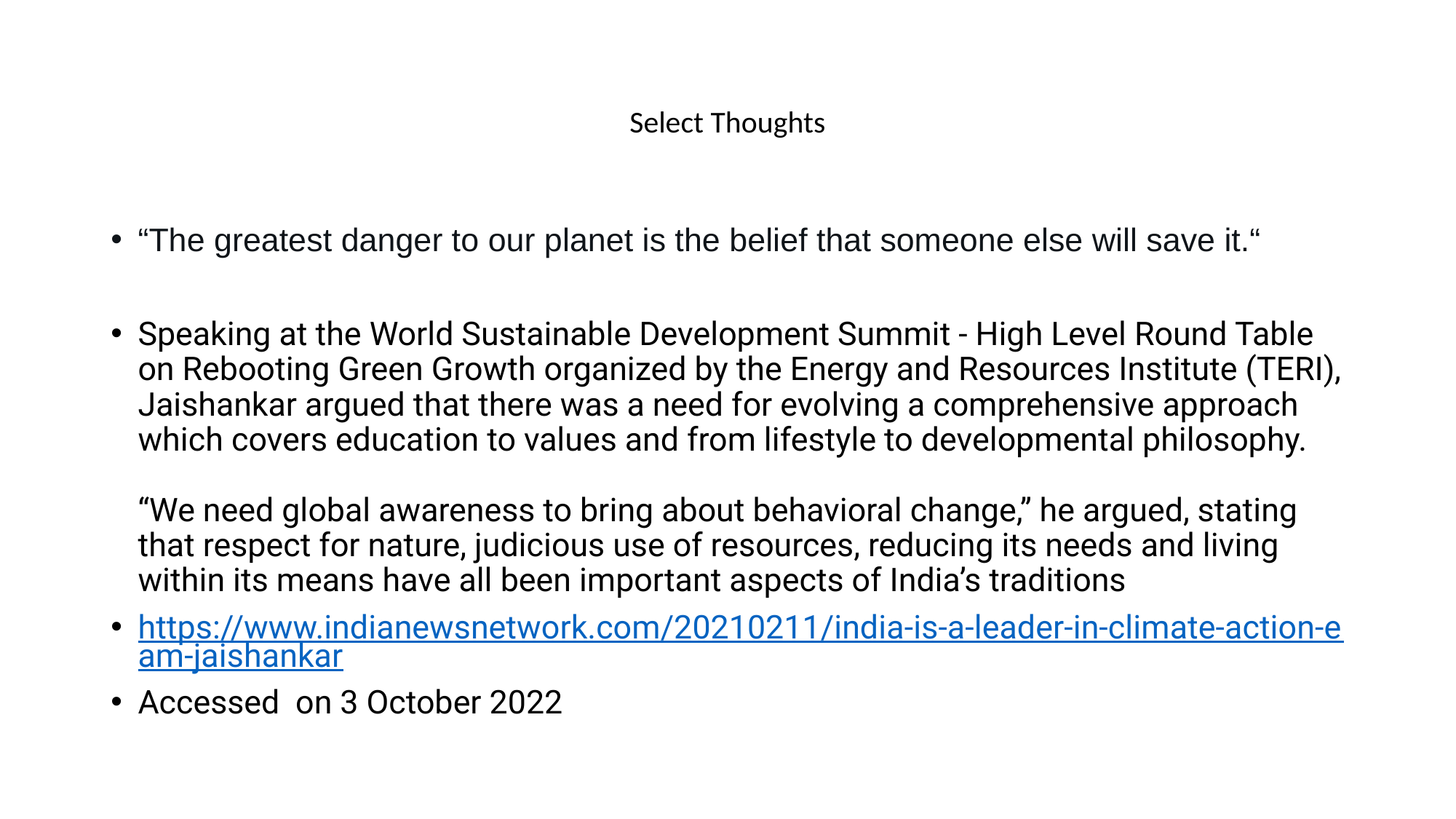

# Select Thoughts
“The greatest danger to our planet is the belief that someone else will save it.“

Speaking at the World Sustainable Development Summit - High Level Round Table on Rebooting Green Growth organized by the Energy and Resources Institute (TERI), Jaishankar argued that there was a need for evolving a comprehensive approach which covers education to values and from lifestyle to developmental philosophy.
“We need global awareness to bring about behavioral change,” he argued, stating that respect for nature, judicious use of resources, reducing its needs and living within its means have all been important aspects of India’s traditions
https://www.indianewsnetwork.com/20210211/india-is-a-leader-in-climate-action-eam-jaishankar
Accessed  on 3 October 2022